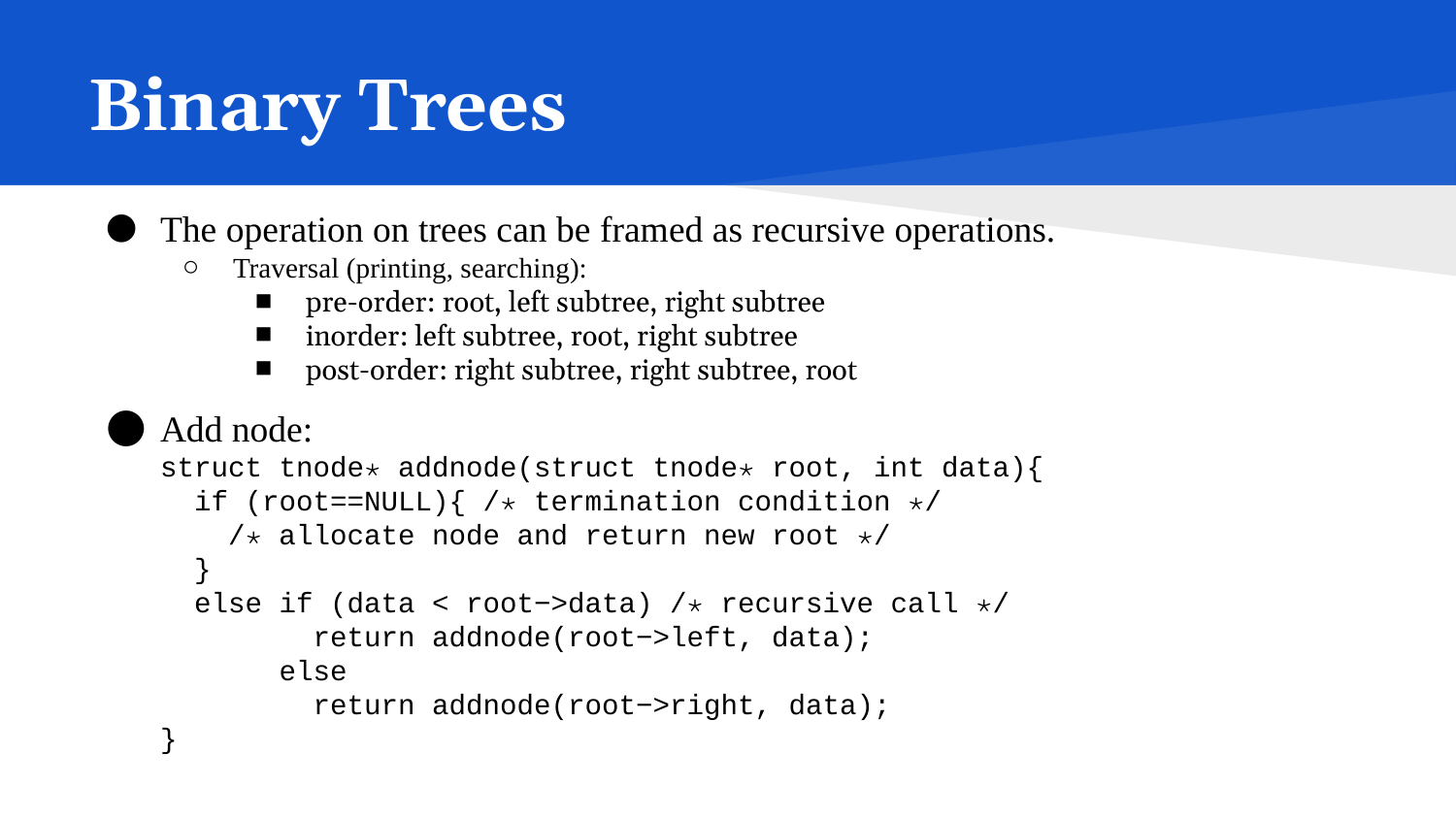

# Binary Trees
The operation on trees can be framed as recursive operations.
Traversal (printing, searching):
pre-order: root, left subtree, right subtree
inorder: left subtree, root, right subtree
post-order: right subtree, right subtree, root
Add node:
struct tnode∗ addnode(struct tnode∗ root, int data){
  if (root==NULL){ /∗ termination condition ∗/
    /∗ allocate node and return new root ∗/
  }
  else if (data < root−>data) /∗ recursive call ∗/
         return addnode(root−>left, data);
       else
         return addnode(root−>right, data);
}